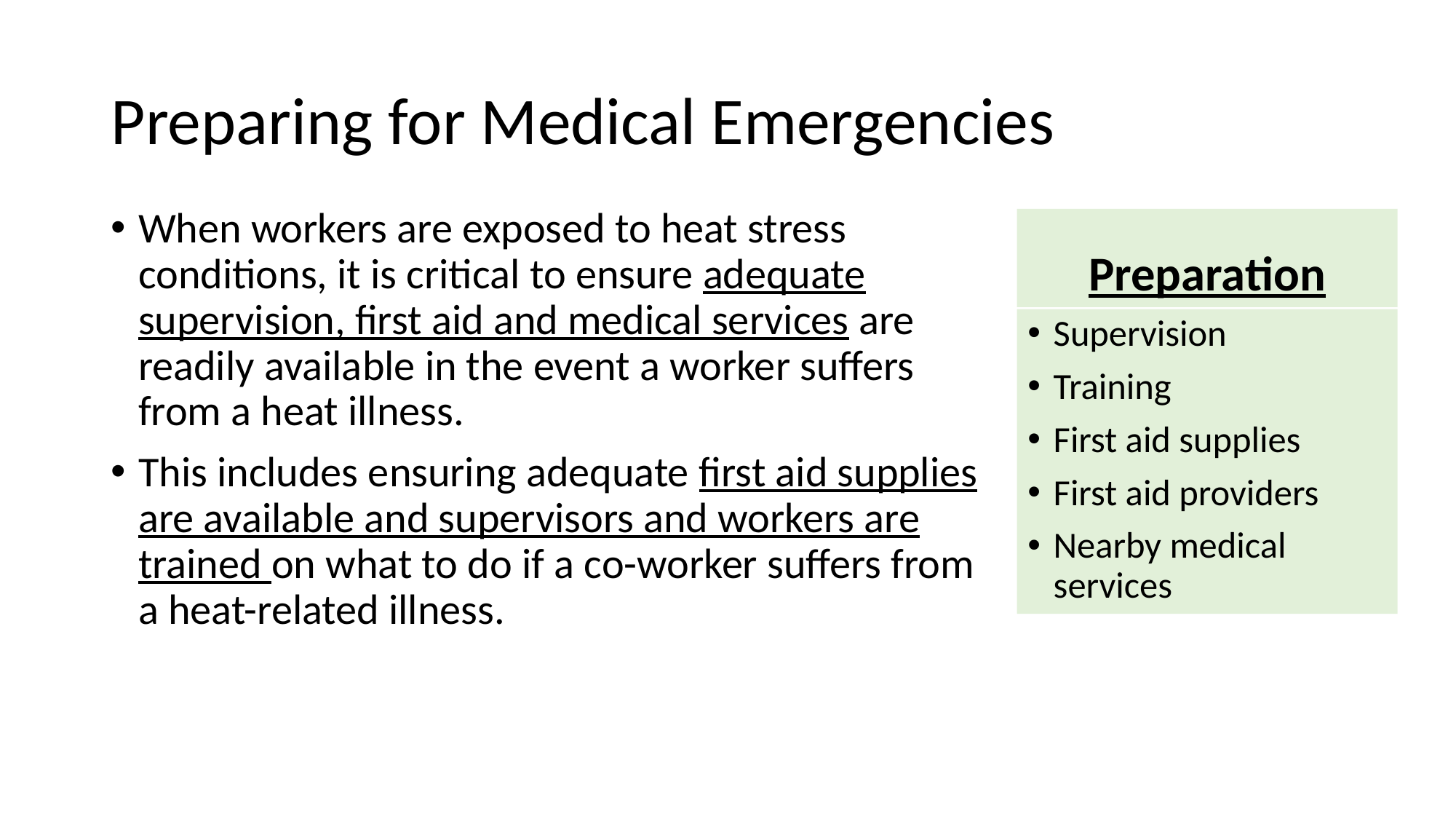

# Preparing for Medical Emergencies
When workers are exposed to heat stress conditions, it is critical to ensure adequate supervision, first aid and medical services are readily available in the event a worker suffers from a heat illness.
This includes ensuring adequate first aid supplies are available and supervisors and workers are trained on what to do if a co-worker suffers from a heat-related illness.
Preparation
Supervision
Training
First aid supplies
First aid providers
Nearby medical services